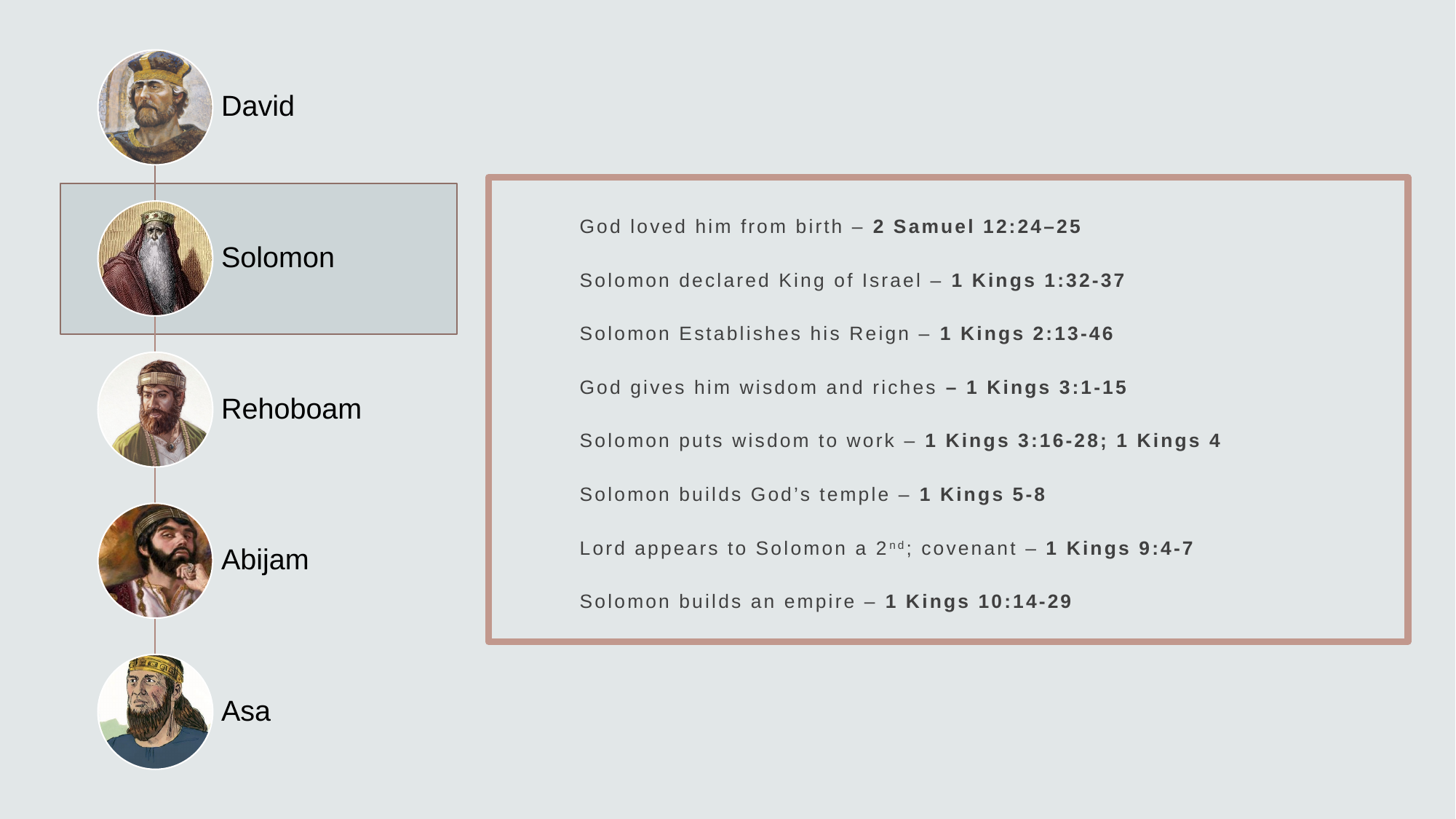

David
Solomon
Rehoboam
Abijam
Asa

God loved him from birth – 2 Samuel 12:24–25
Solomon declared King of Israel – 1 Kings 1:32-37
Solomon Establishes his Reign – 1 Kings 2:13-46
God gives him wisdom and riches – 1 Kings 3:1-15
Solomon puts wisdom to work – 1 Kings 3:16-28; 1 Kings 4
Solomon builds God’s temple – 1 Kings 5-8
Lord appears to Solomon a 2nd; covenant – 1 Kings 9:4-7
Solomon builds an empire – 1 Kings 10:14-29